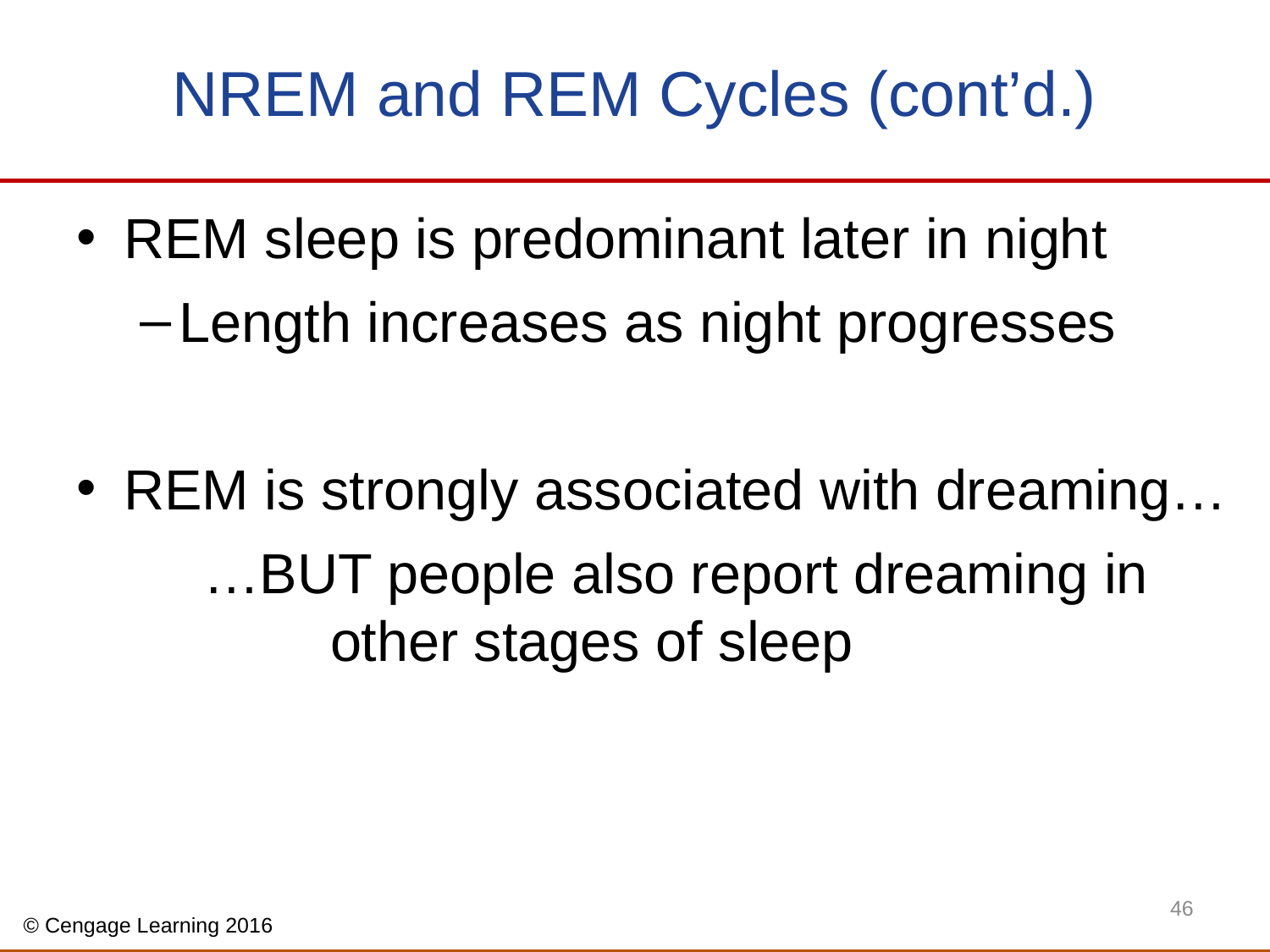

# NREM and REM Cycles (cont’d.)
REM sleep is predominant later in night
Length increases as night progresses

REM is strongly associated with dreaming…
	…BUT people also report dreaming in 			other stages of sleep
46